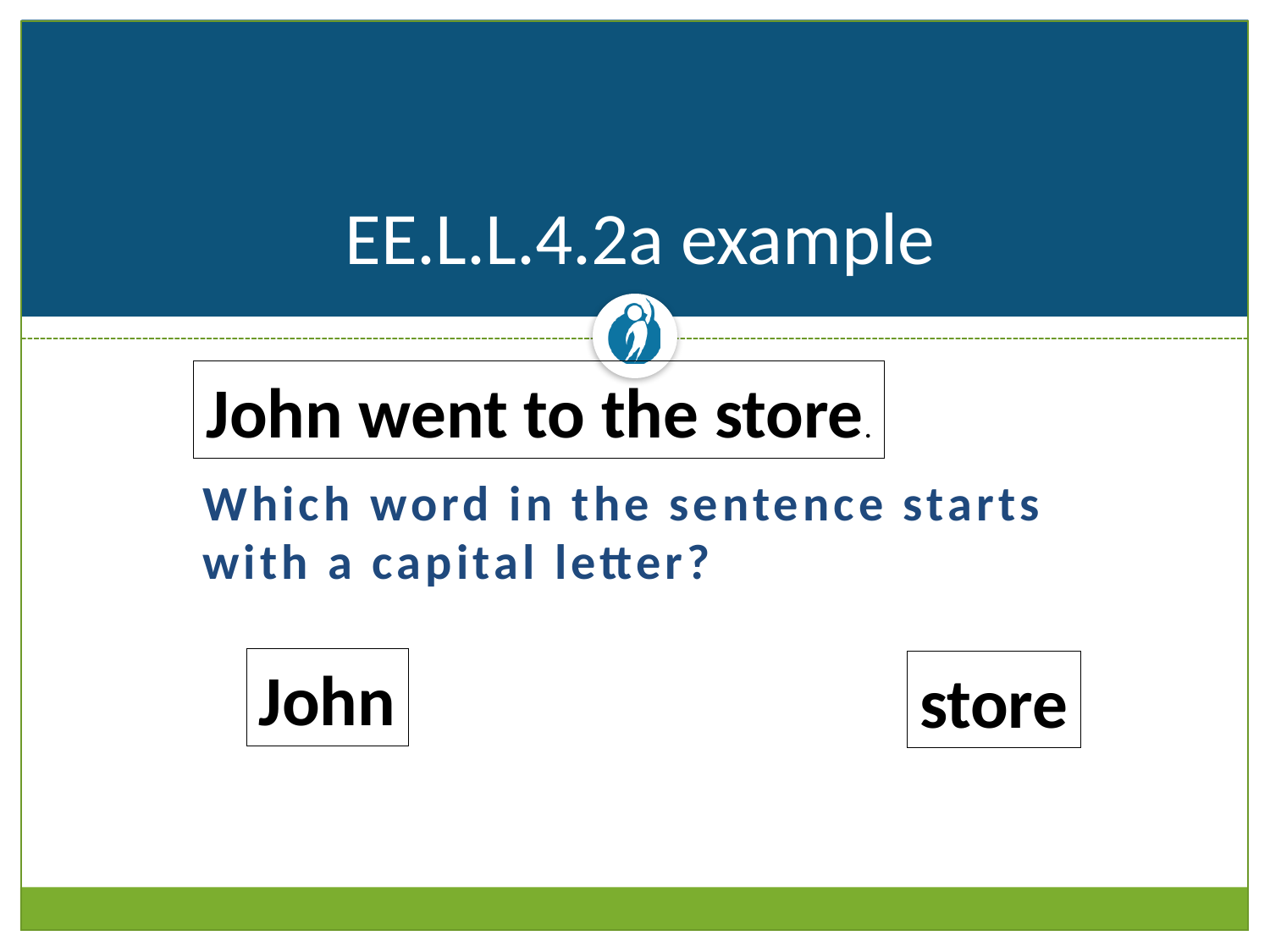

# EE.L.L.4.2a example
John went to the store.

Which word in the sentence starts with a capital letter?

John
store